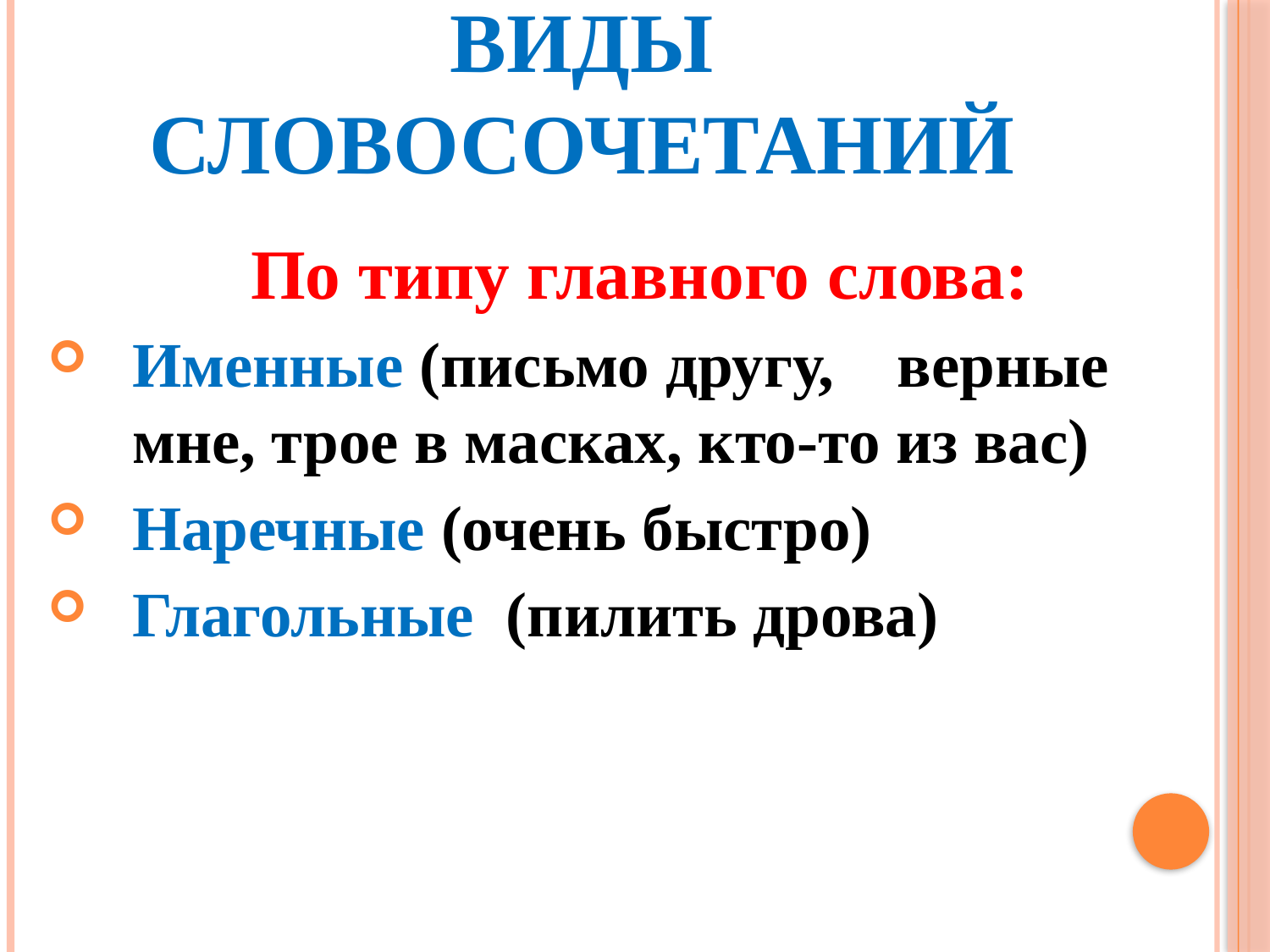

# Виды словосочетаний
По типу главного слова:
Именные (письмо другу,    верные мне, трое в масках, кто-то из вас)
Наречные (очень быстро)
Глагольные  (пилить дрова)